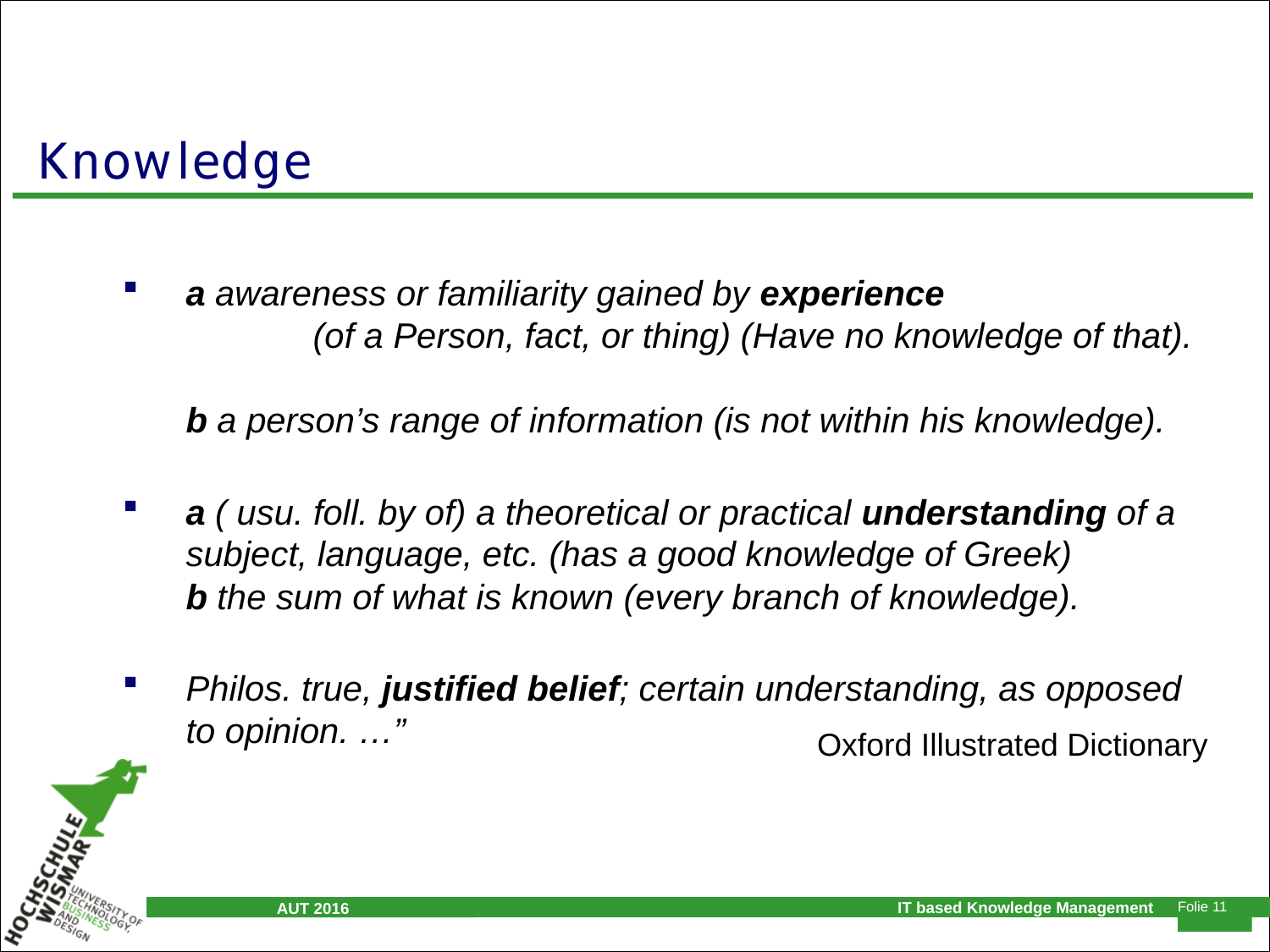

# Knowledge
a awareness or familiarity gained by experience
 	(of a Person, fact, or thing) (Have no knowledge of that).
b a person’s range of information (is not within his knowledge).
a ( usu. foll. by of) a theoretical or practical understanding of a subject, language, etc. (has a good knowledge of Greek)
b the sum of what is known (every branch of knowledge).
Philos. true, justified belief; certain understanding, as opposed to opinion. …”
Oxford Illustrated Dictionary